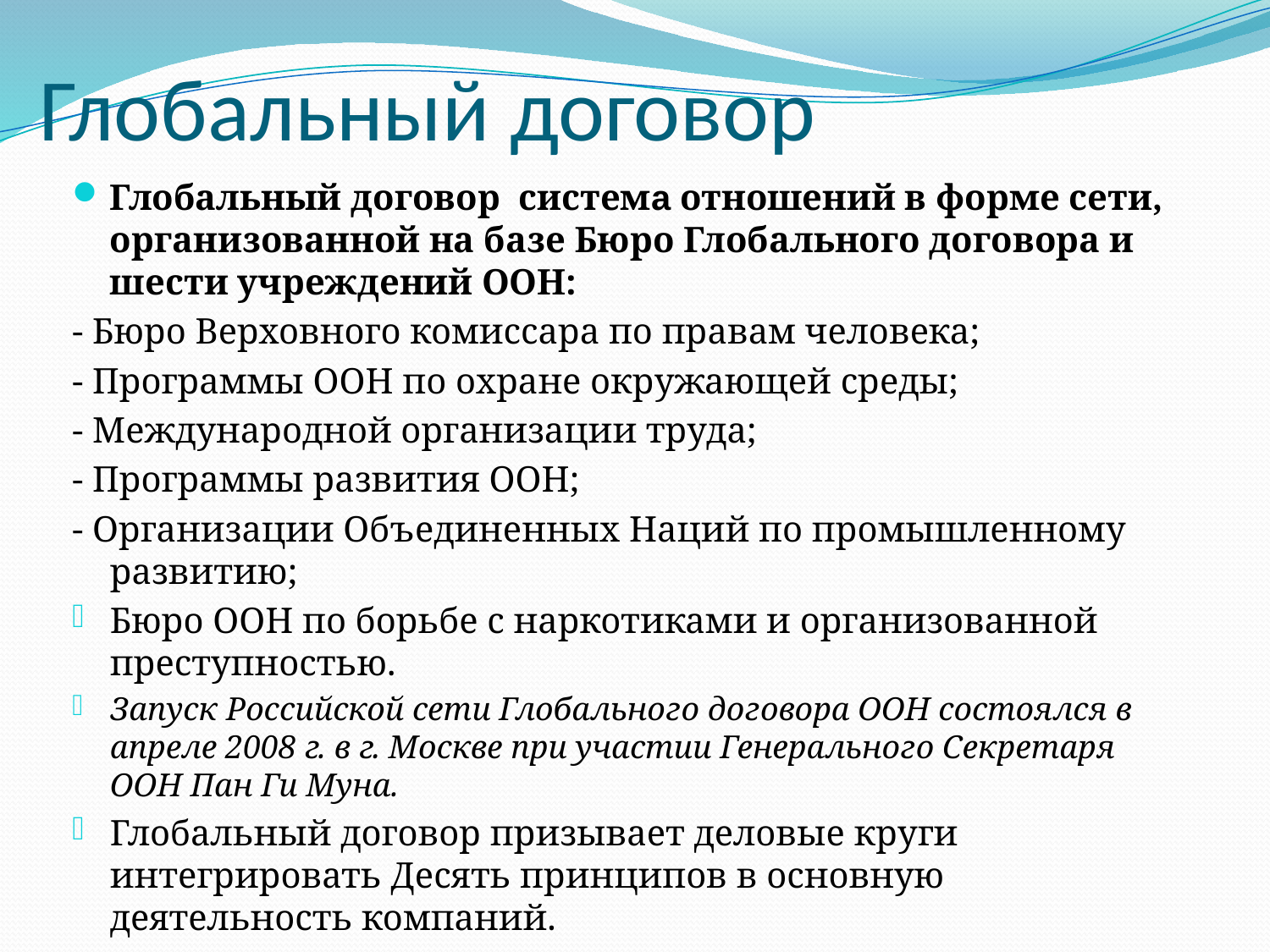

# Глобальный договор
Глобальный договор  система отношений в форме сети, организованной на базе Бюро Глобального договора и шести учреждений ООН:
- Бюро Верховного комиссара по правам человека;
- Программы ООН по охране окружающей среды;
- Международной организации труда;
- Программы развития ООН;
- Организации Объединенных Наций по промышленному развитию;
Бюро ООН по борьбе с наркотиками и организованной преступностью.
Запуск Российской сети Глобального договора ООН состоялся в апреле 2008 г. в г. Москве при участии Генерального Секретаря ООН Пан Ги Муна.
Глобальный договор призывает деловые круги интегрировать Десять принципов в основную деятельность компаний.